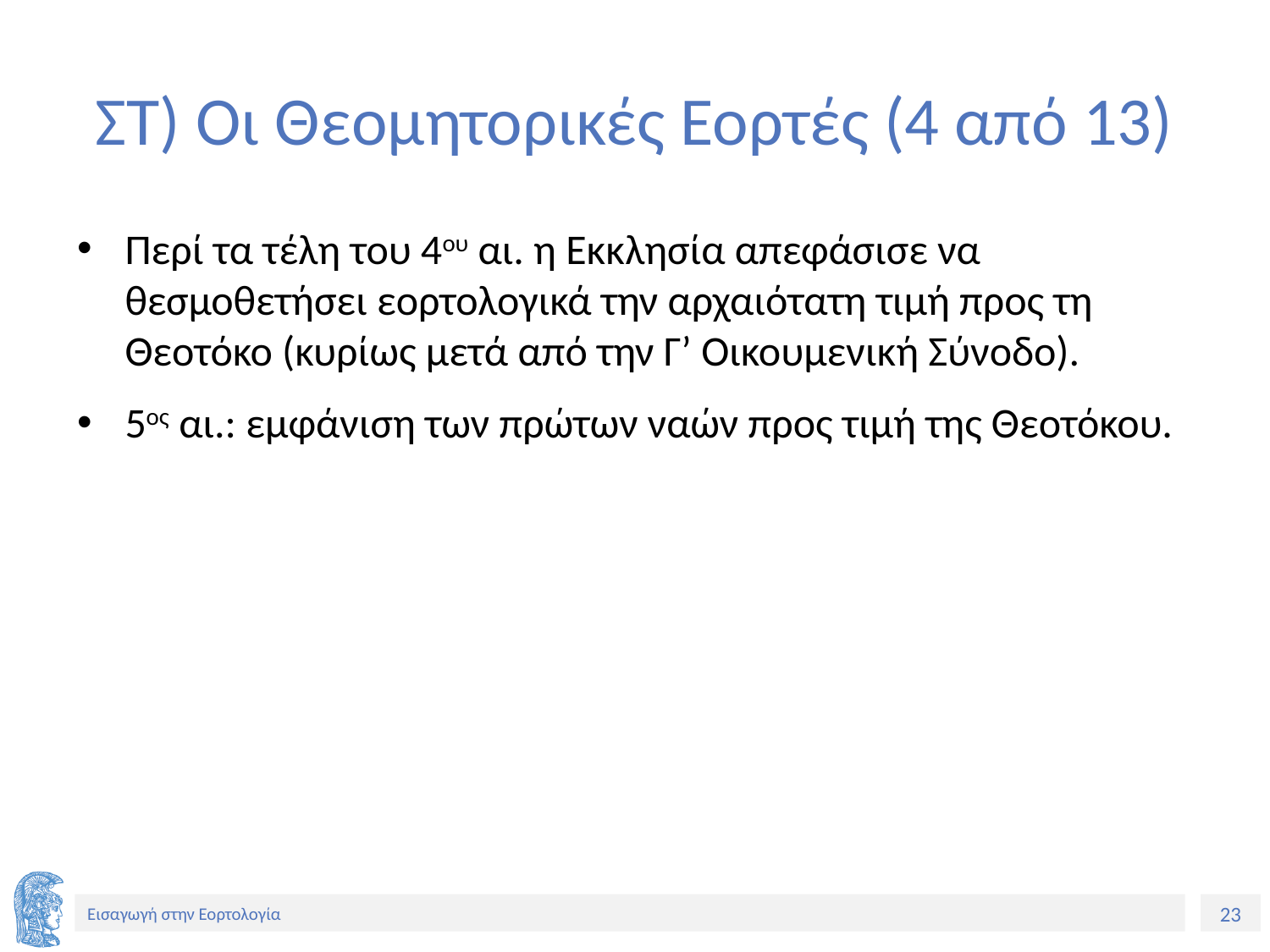

# ΣΤ) Οι Θεομητορικές Εορτές (4 από 13)
Περί τα τέλη του 4ου αι. η Εκκλησία απεφάσισε να θεσμοθετήσει εορτολογικά την αρχαιότατη τιμή προς τη Θεοτόκο (κυρίως μετά από την Γ’ Οικουμενική Σύνοδο).
5ος αι.: εμφάνιση των πρώτων ναών προς τιμή της Θεοτόκου.